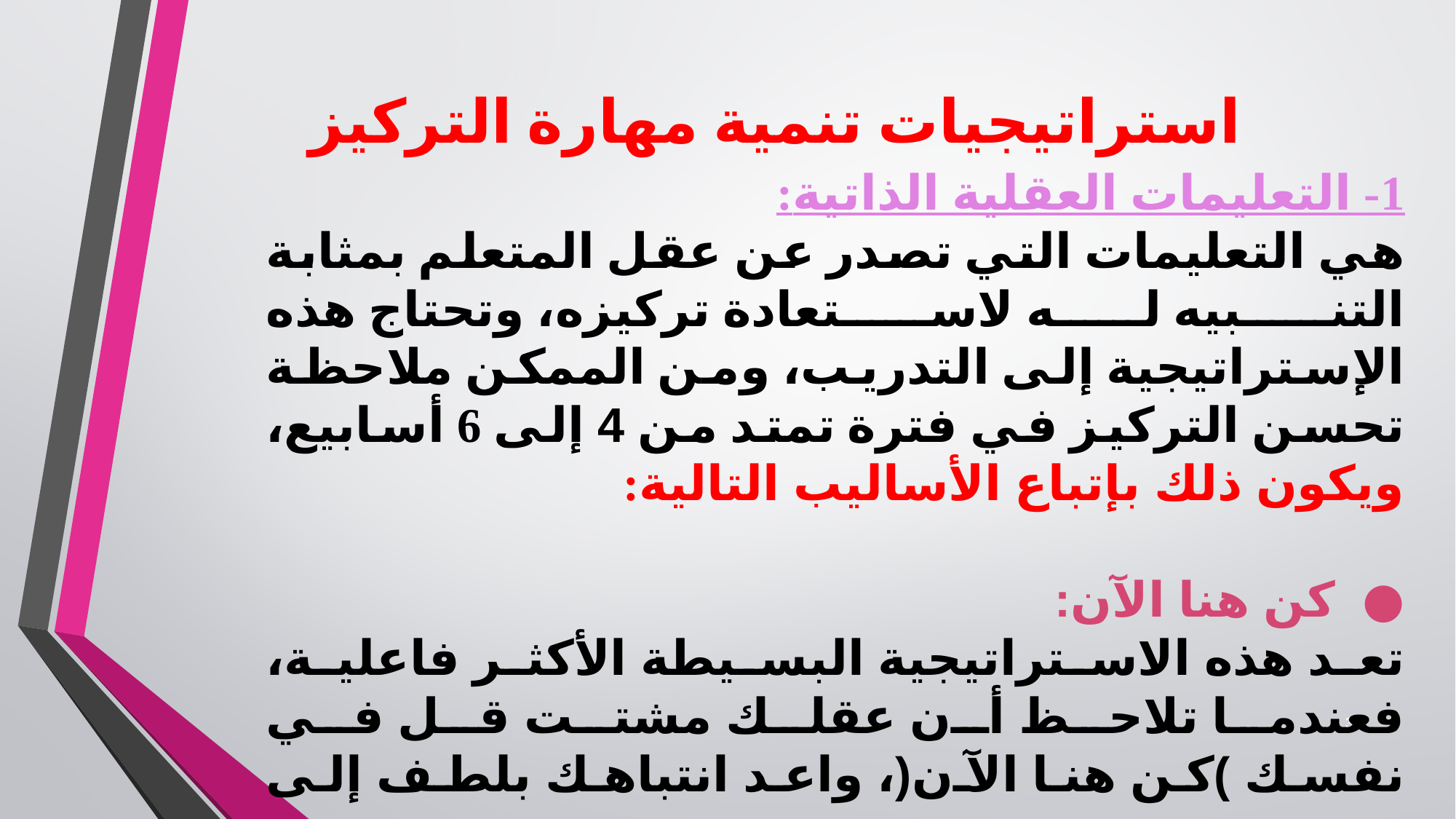

# استراتيجيات تنمية مهارة التركيز
1- التعليمات العقلية الذاتية:
هي التعليمات التي تصدر عن عقل المتعلم بمثابة التنبيه له لاستعادة تركيزه، وتحتاج هذه الإستراتيجية إلى التدريب، ومن الممكن ملاحظة تحسن التركيز في فترة تمتد من 4 إلى 6 أسابيع، ويكون ذلك بإتباع الأساليب التالية:

●  كن هنا الآن:
تعد هذه الاستراتيجية البسيطة الأكثر فاعلية، فعندما تلاحظ أن عقلك مشتت قل في نفسك )كن هنا الآن(، واعد انتباهك بلطف إلى حيث تريد.
36